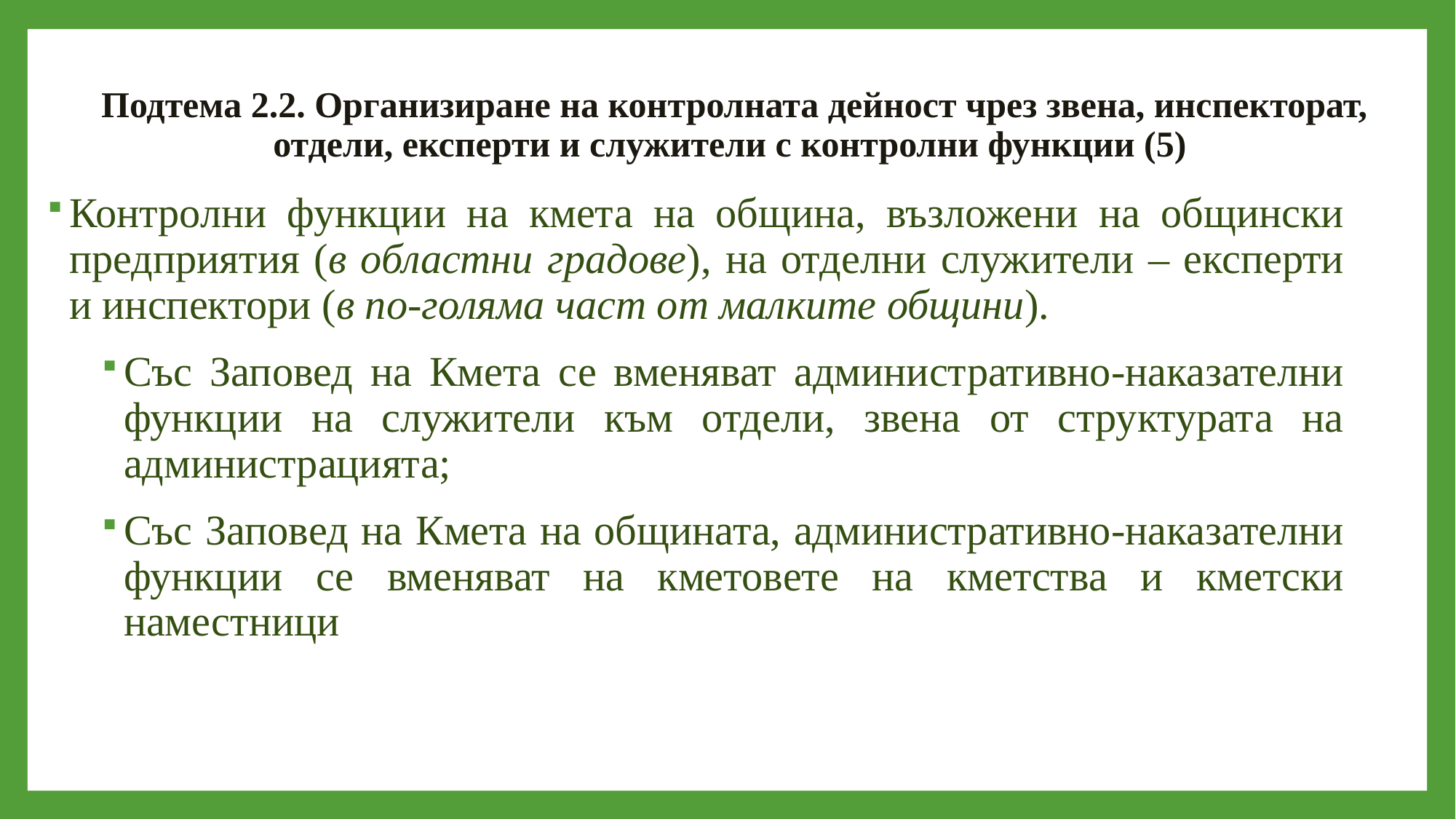

# Подтема 2.2. Организиране на контролната дейност чрез звена, инспекторат, отдели, експерти и служители с контролни функции (5)
Контролни функции на кмета на община, възложени на общински предприятия (в областни градове), на отделни служители – експерти и инспектори (в по-голяма част от малките общини).
Със Заповед на Кмета се вменяват административно-наказателни функции на служители към отдели, звена от структурата на администрацията;
Със Заповед на Кмета на общината, административно-наказателни функции се вменяват на кметовете на кметства и кметски наместници